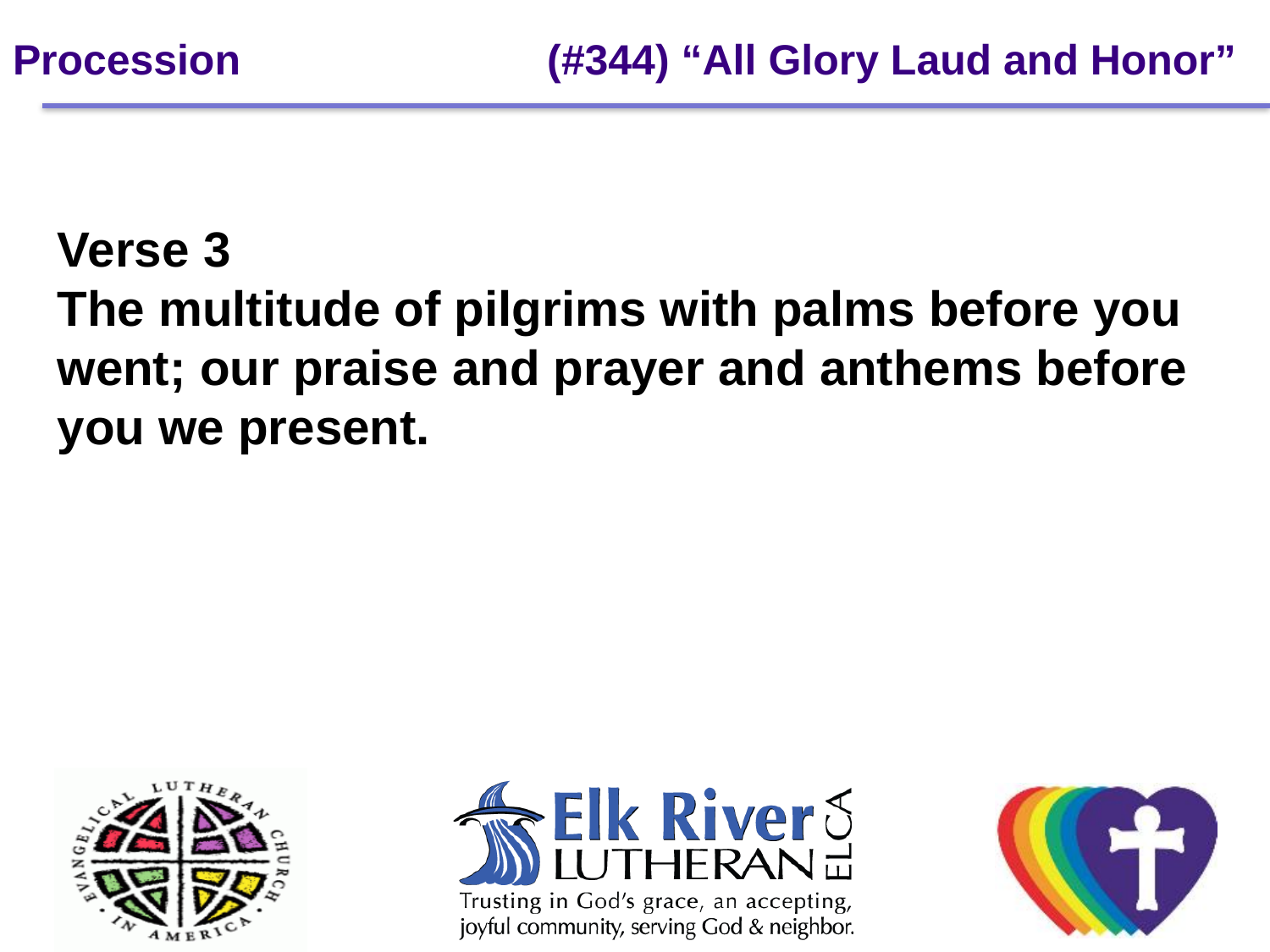

# Procession 		             (#344) “All Glory Laud and Honor”
Verse 3
The multitude of pilgrims with palms before you went; our praise and prayer and anthems before you we present.